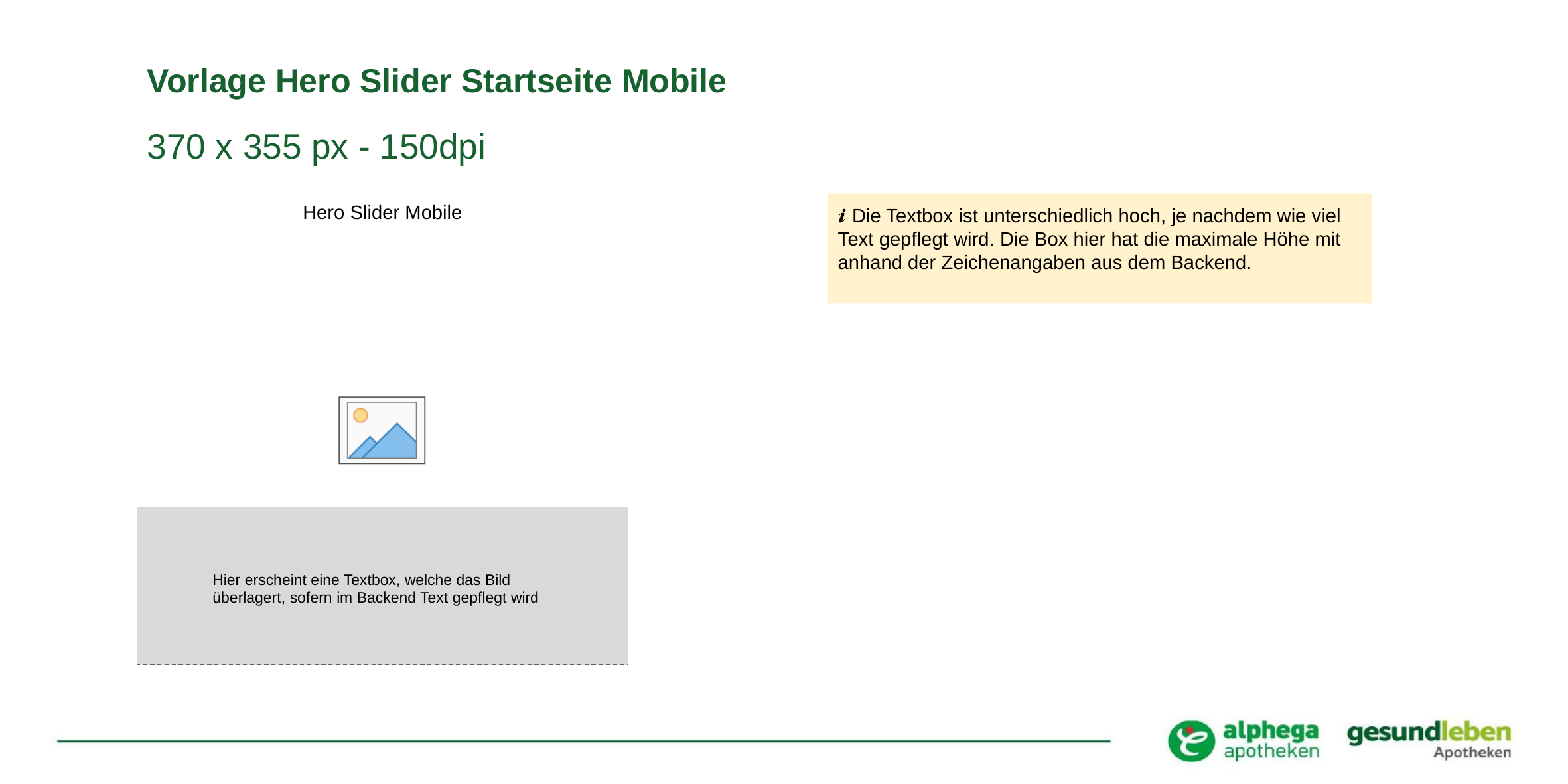

# Vorlage Hero Slider Startseite Mobile
370 x 355 px - 150dpi

ℹ️ Die Textbox ist unterschiedlich hoch, je nachdem wie viel Text gepflegt wird. Die Box hier hat die maximale Höhe mit anhand der Zeichenangaben aus dem Backend.

Hier erscheint eine Textbox, welche das Bild überlagert, sofern im Backend Text gepflegt wird